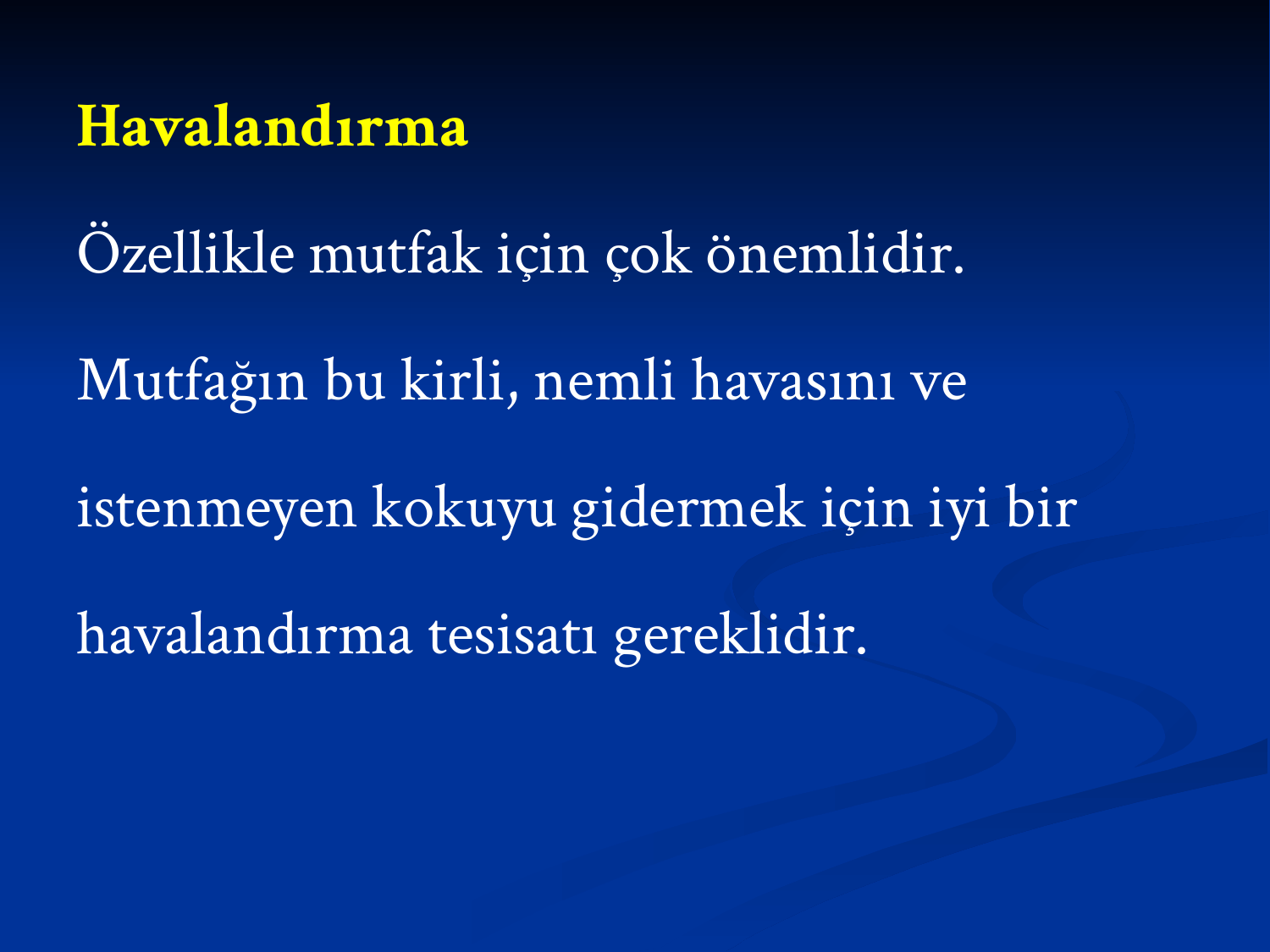

Havalandırma
Özellikle mutfak için çok önemlidir.
Mutfağın bu kirli, nemli havasını ve
istenmeyen kokuyu gidermek için iyi bir
havalandırma tesisatı gereklidir.